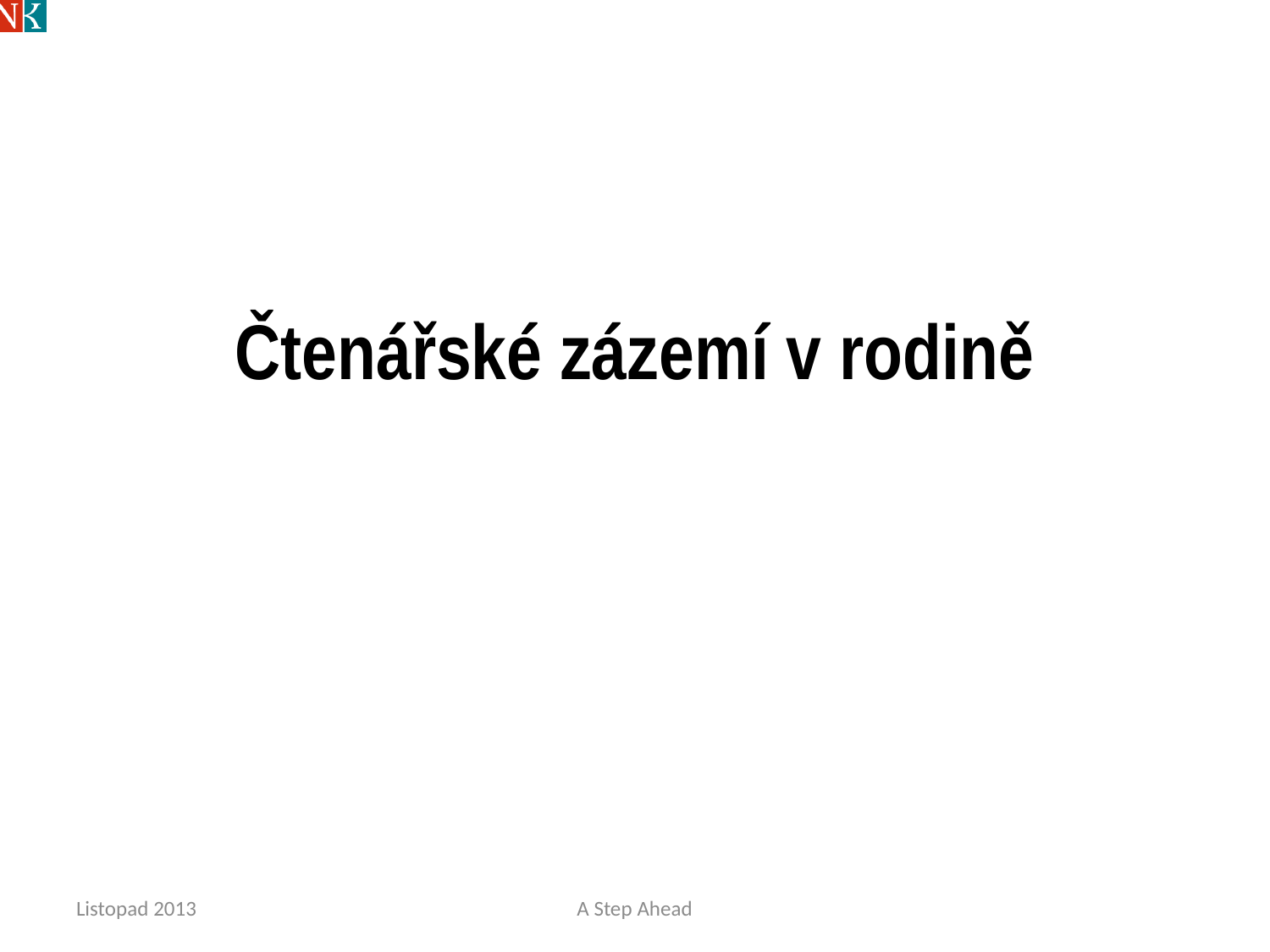

# Čtenářské zázemí v rodině

Listopad 2013
A Step Ahead
18